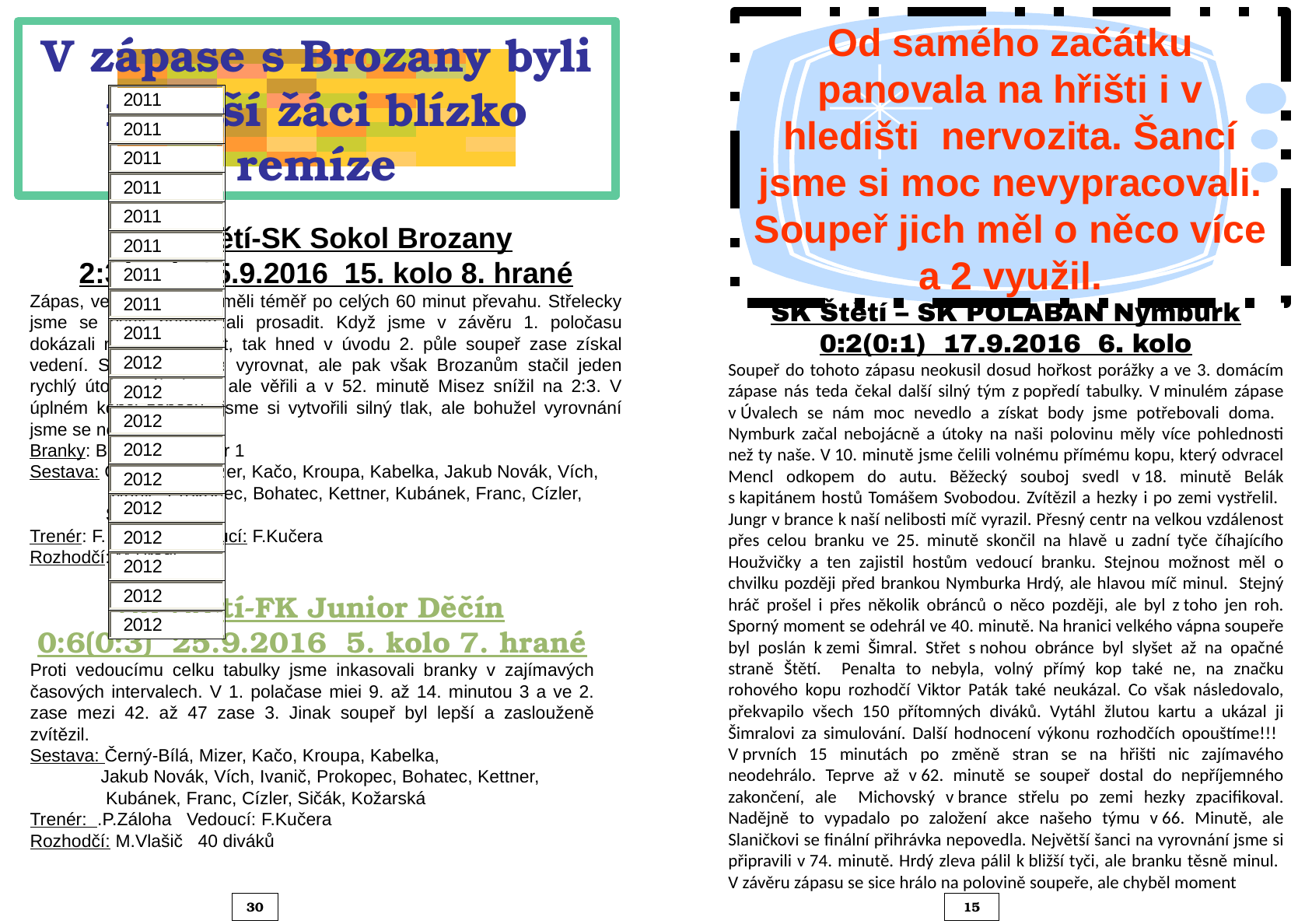

Od samého začátku panovala na hřišti i v hledišti  nervozita. Šancí jsme si moc nevypracovali. Soupeř jich měl o něco více a 2 využil.
V zápase s Brozany byli mladší žáci blízko remíze
SK Štětí-SK Sokol Brozany
2:3(1:1)  25.9.2016  15. kolo 8. hrané
Zápas, ve kterém jsme měli téměř po celých 60 minut převahu. Střelecky jsme se však nedokázali prosadit. Když jsme v závěru 1. poločasu dokázali rychle vyrovnat, tak hned v úvodu 2. půle soupeř zase získal vedení. Snažili jsme se vyrovnat, ale pak však Brozanům stačil jeden rychlý útok. Stále jsme ale věřili a v 52. minutě Misez snížil na 2:3. V úplném konci zápasu  jsme si vytvořili silný tlak, ale bohužel vyrovnání jsme se nedočkali.
Branky: Bohatec 1, Mizer 1
Sestava: Černý-Bílá, Mizer, Kačo, Kroupa, Kabelka, Jakub Novák, Vích,
                Ivanič, Prokopec, Bohatec, Kettner, Kubánek, Franc, Cízler,
               Sičák, Hromý
Trenér: F. Kučera  Vedoucí: F.Kučera
Rozhodčí: M.Prágl
SK Štětí – SK POLABAN Nymburk
0:2(0:1)  17.9.2016  6. kolo
Soupeř do tohoto zápasu neokusil dosud hořkost porážky a ve 3. domácím zápase nás teda čekal další silný tým z popředí tabulky. V minulém zápase v Úvalech se nám moc nevedlo a získat body jsme potřebovali doma.  Nymburk začal nebojácně a útoky na naši polovinu měly více pohlednosti než ty naše. V 10. minutě jsme čelili volnému přímému kopu, který odvracel Mencl odkopem do autu. Běžecký souboj svedl v 18. minutě Belák s kapitánem hostů Tomášem Svobodou. Zvítězil a hezky i po zemi vystřelil.  Jungr v brance k naší nelibosti míč vyrazil. Přesný centr na velkou vzdálenost přes celou branku ve 25. minutě skončil na hlavě u zadní tyče číhajícího Houžvičky a ten zajistil hostům vedoucí branku. Stejnou možnost měl o chvilku později před brankou Nymburka Hrdý, ale hlavou míč minul.  Stejný hráč prošel i přes několik obránců o něco později, ale byl z toho jen roh. Sporný moment se odehrál ve 40. minutě. Na hranici velkého vápna soupeře byl poslán k zemi Šimral. Střet s nohou obránce byl slyšet až na opačné straně Štětí.  Penalta to nebyla, volný přímý kop také ne, na značku rohového kopu rozhodčí Viktor Paták také neukázal. Co však následovalo, překvapilo všech 150 přítomných diváků. Vytáhl žlutou kartu a ukázal ji Šimralovi za simulování. Další hodnocení výkonu rozhodčích opouštíme!!!  V prvních 15 minutách po změně stran se na hřišti nic zajímavého neodehrálo. Teprve až v 62. minutě se soupeř dostal do nepříjemného zakončení, ale  Michovský v brance střelu po zemi hezky zpacifikoval. Nadějně to vypadalo po založení akce našeho týmu v 66. Minutě, ale Slaničkovi se finální přihrávka nepovedla. Největší šanci na vyrovnání jsme si připravili v 74. minutě. Hrdý zleva pálil k bližší tyči, ale branku těsně minul.  V závěru zápasu se sice hrálo na polovině soupeře, ale chyběl moment
SK Štětí-FK Junior Děčín
0:6(0:3)  25.9.2016  5. kolo 7. hrané
Proti vedoucímu celku tabulky jsme inkasovali branky v zajímavých časových intervalech. V 1. polačase miei 9. až 14. minutou 3 a ve 2. zase mezi 42. až 47 zase 3. Jinak soupeř byl lepší a zaslouženě zvítězil.
Sestava: Černý-Bílá, Mizer, Kačo, Kroupa, Kabelka,
              Jakub Novák, Vích, Ivanič, Prokopec, Bohatec, Kettner,
               Kubánek, Franc, Cízler, Sičák, Kožarská
Trenér:  .P.Záloha   Vedoucí: F.Kučera
Rozhodčí: M.Vlašič   40 diváků

30
15